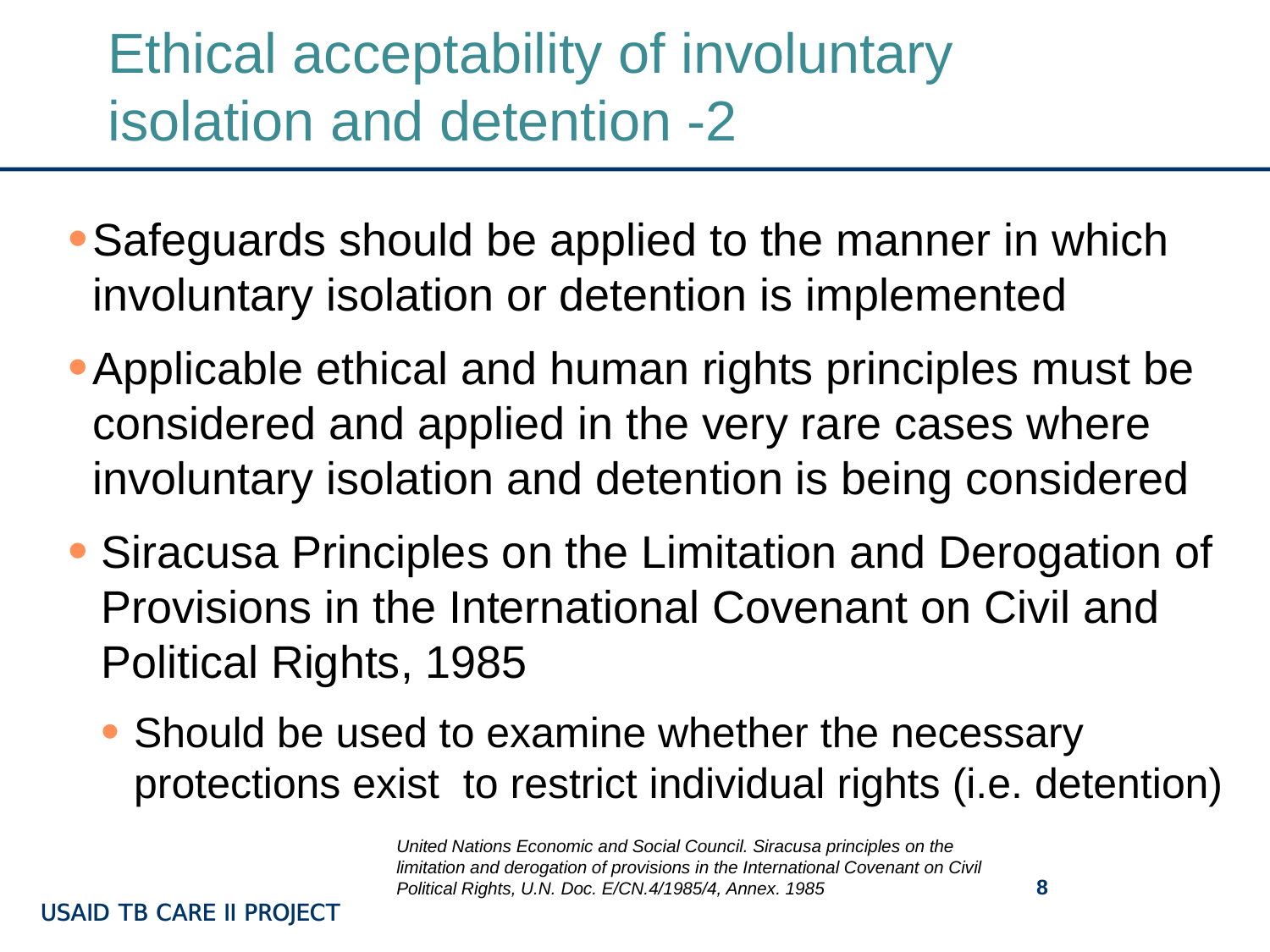

# Ethical acceptability of involuntary isolation and detention -2
Safeguards should be applied to the manner in which involuntary isolation or detention is implemented
Applicable ethical and human rights principles must be considered and applied in the very rare cases where involuntary isolation and detention is being considered
Siracusa Principles on the Limitation and Derogation of Provisions in the International Covenant on Civil and Political Rights, 1985
Should be used to examine whether the necessary protections exist  to restrict individual rights (i.e. detention)

United Nations Economic and Social Council. Siracusa principles on the limitation and derogation of provisions in the International Covenant on Civil Political Rights, U.N. Doc. E/CN.4/1985/4, Annex. 1985
8